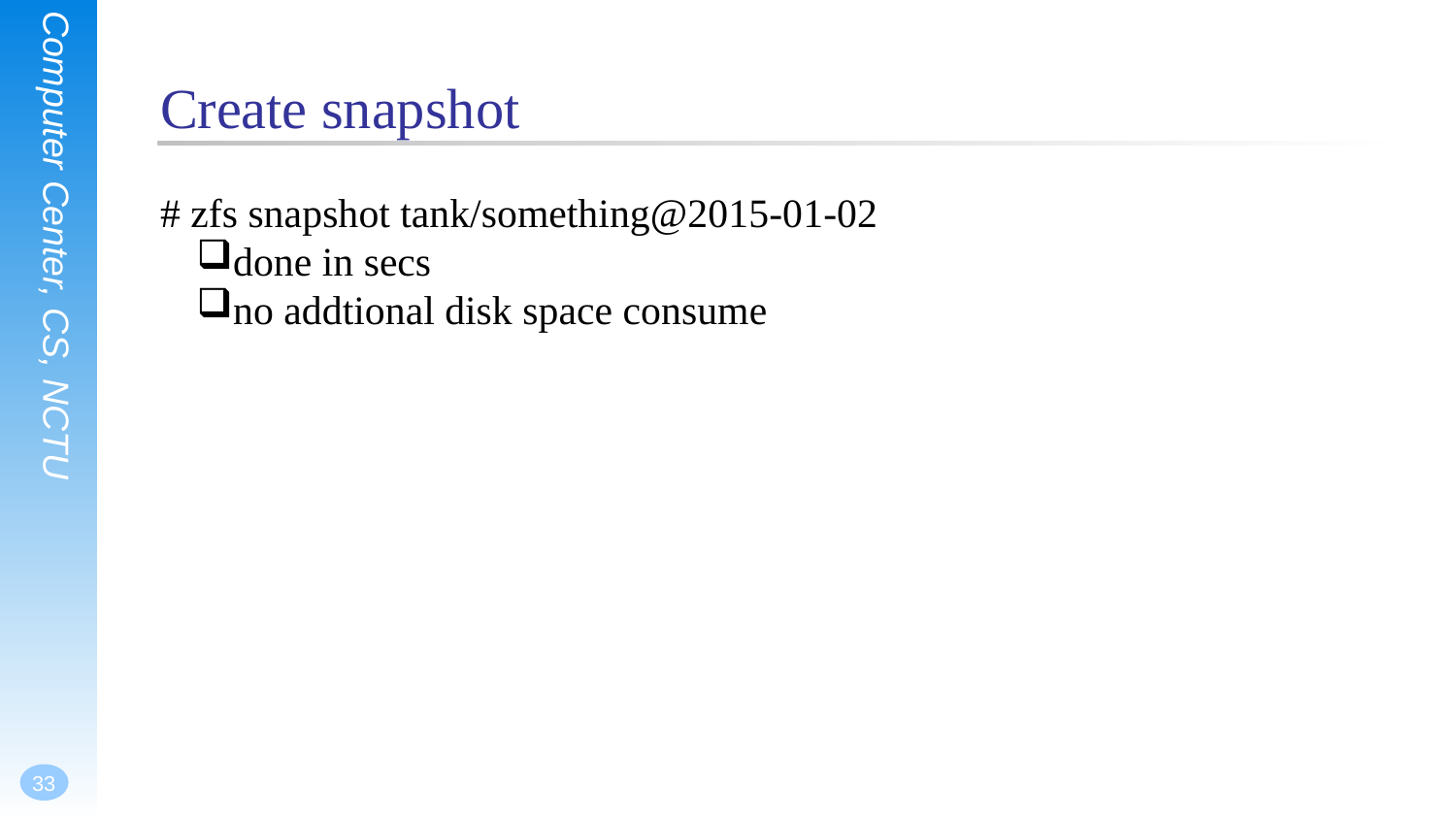

# Create snapshot
# zfs snapshot tank/something@2015-01-02
done in secs
no addtional disk space consume